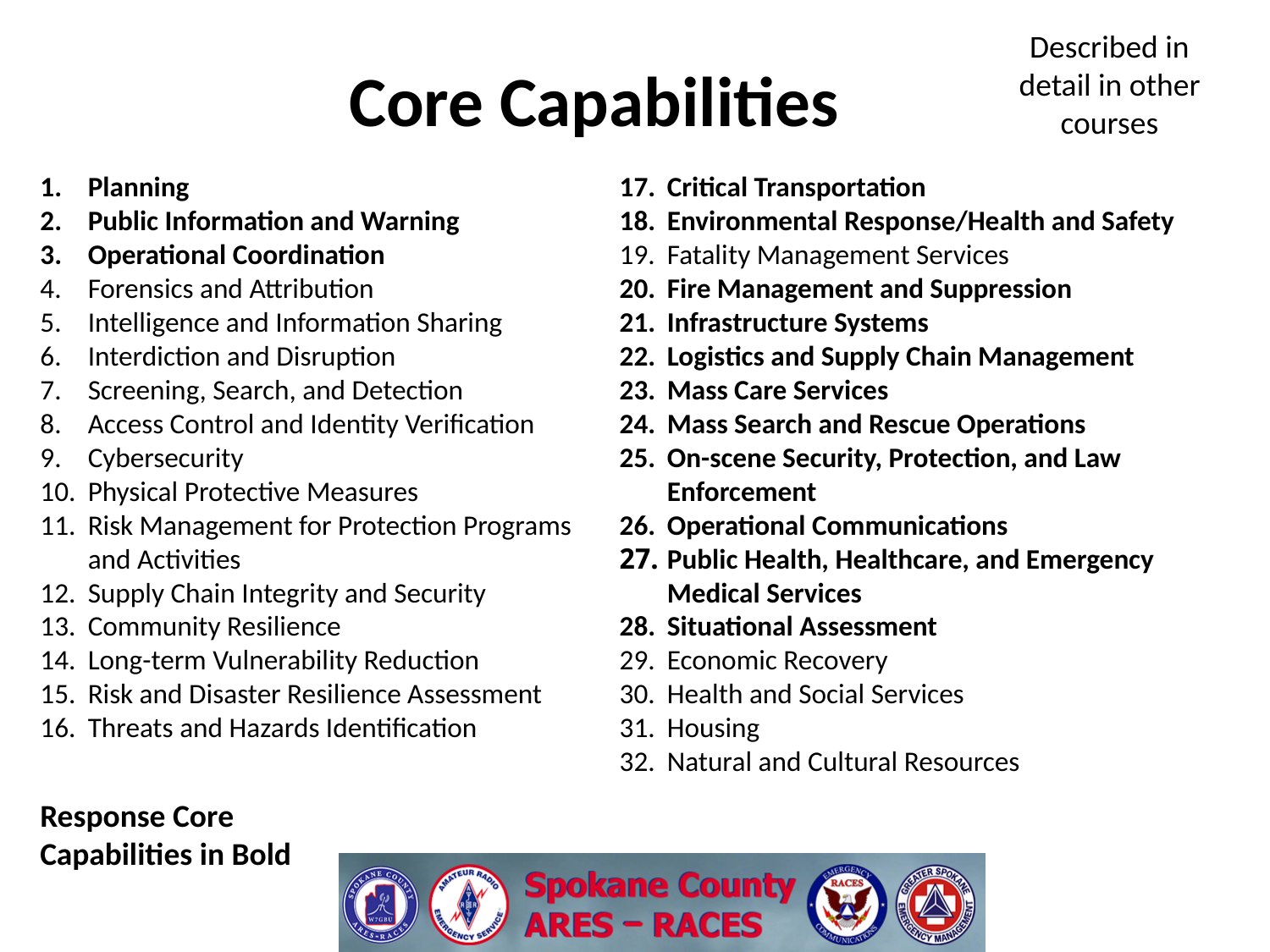

Described in detail in other courses
Core Capabilities
Planning
Public Information and Warning
Operational Coordination
Forensics and Attribution
Intelligence and Information Sharing
Interdiction and Disruption
Screening, Search, and Detection
Access Control and Identity Verification
Cybersecurity
Physical Protective Measures
Risk Management for Protection Programs and Activities
Supply Chain Integrity and Security
Community Resilience
Long-term Vulnerability Reduction
Risk and Disaster Resilience Assessment
Threats and Hazards Identification
Critical Transportation
Environmental Response/Health and Safety
Fatality Management Services
Fire Management and Suppression
Infrastructure Systems
Logistics and Supply Chain Management
Mass Care Services
Mass Search and Rescue Operations
On-scene Security, Protection, and Law Enforcement
Operational Communications
﻿Public Health, Healthcare, and Emergency Medical Services
Situational Assessment
Economic Recovery
Health and Social Services
Housing
Natural and Cultural Resources

Response Core Capabilities in Bold